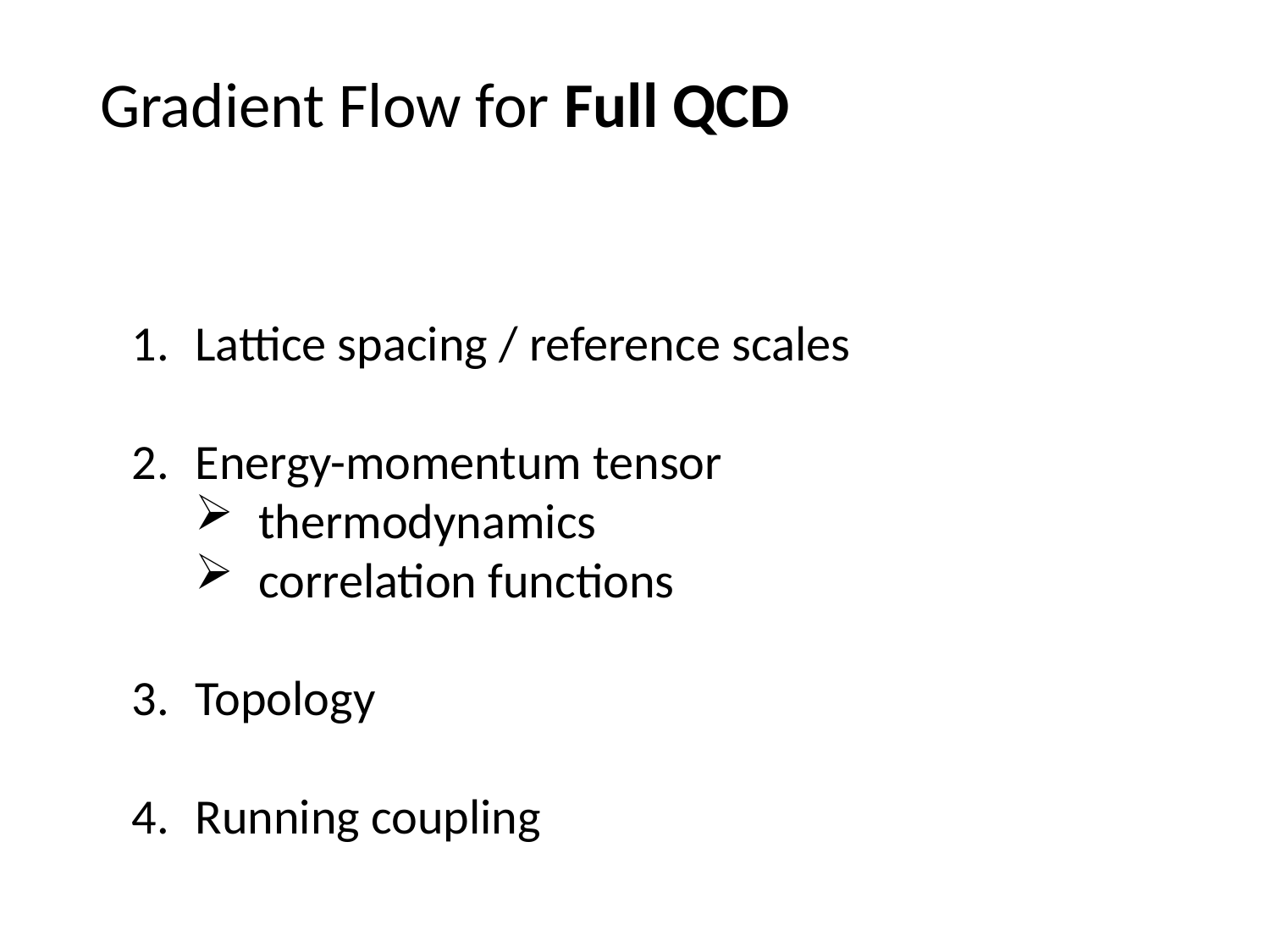

# Gradient Flow for Full QCD
Lattice spacing / reference scales

Energy-momentum tensor
thermodynamics
correlation functions

Topology

Running coupling